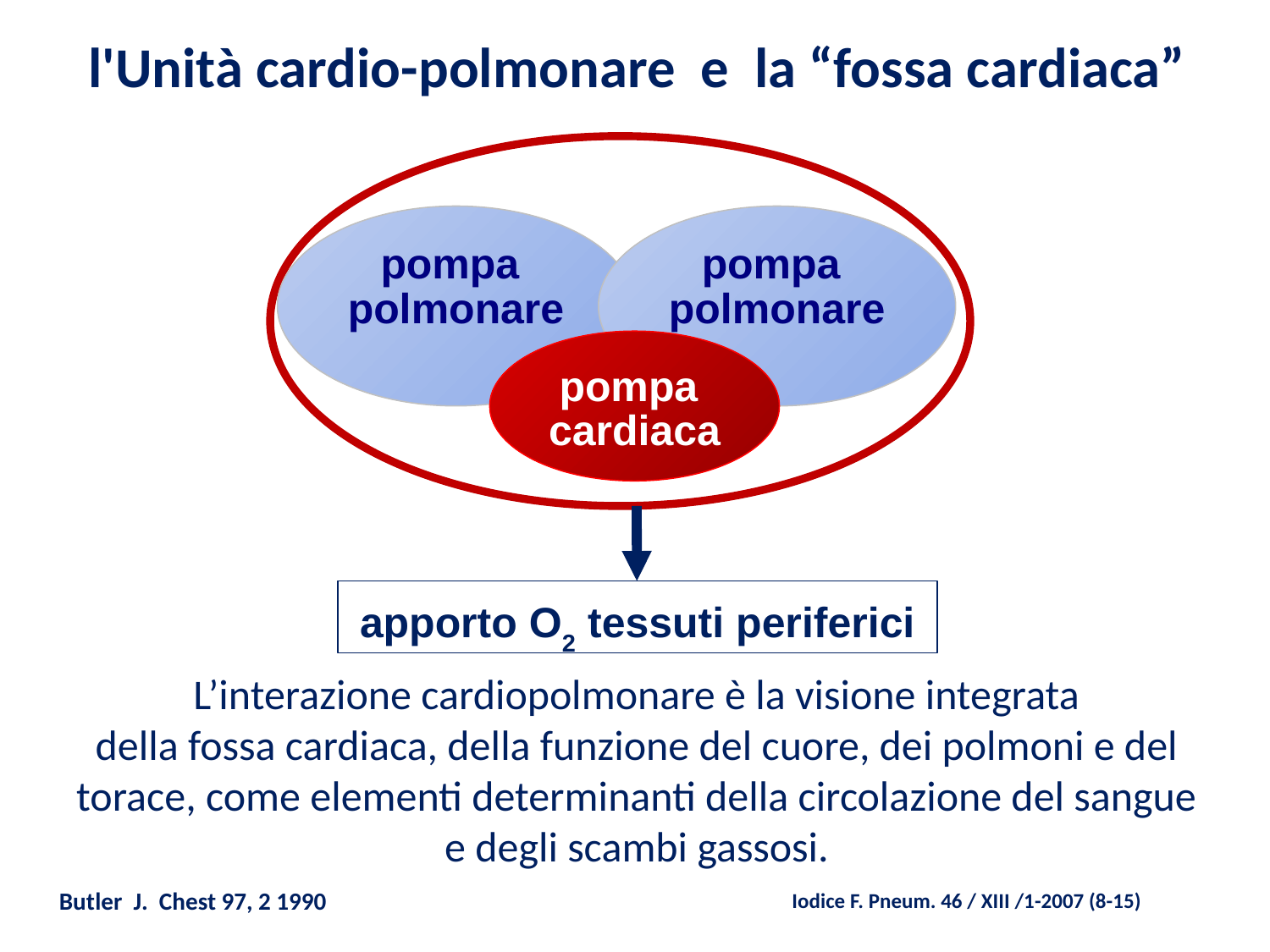

l'Unità cardio-polmonare  e  la “fossa cardiaca”

pompa
polmonare

pompa
polmonare

pompa
cardiaca

apporto O2 tessuti periferici
L’interazione cardiopolmonare è la visione integrata
della fossa cardiaca, della funzione del cuore, dei polmoni e del torace, come elementi determinanti della circolazione del sangue
e degli scambi gassosi.
Butler  J.  Chest 97, 2 1990
Iodice F. Pneum. 46 / XIII /1-2007 (8-15)